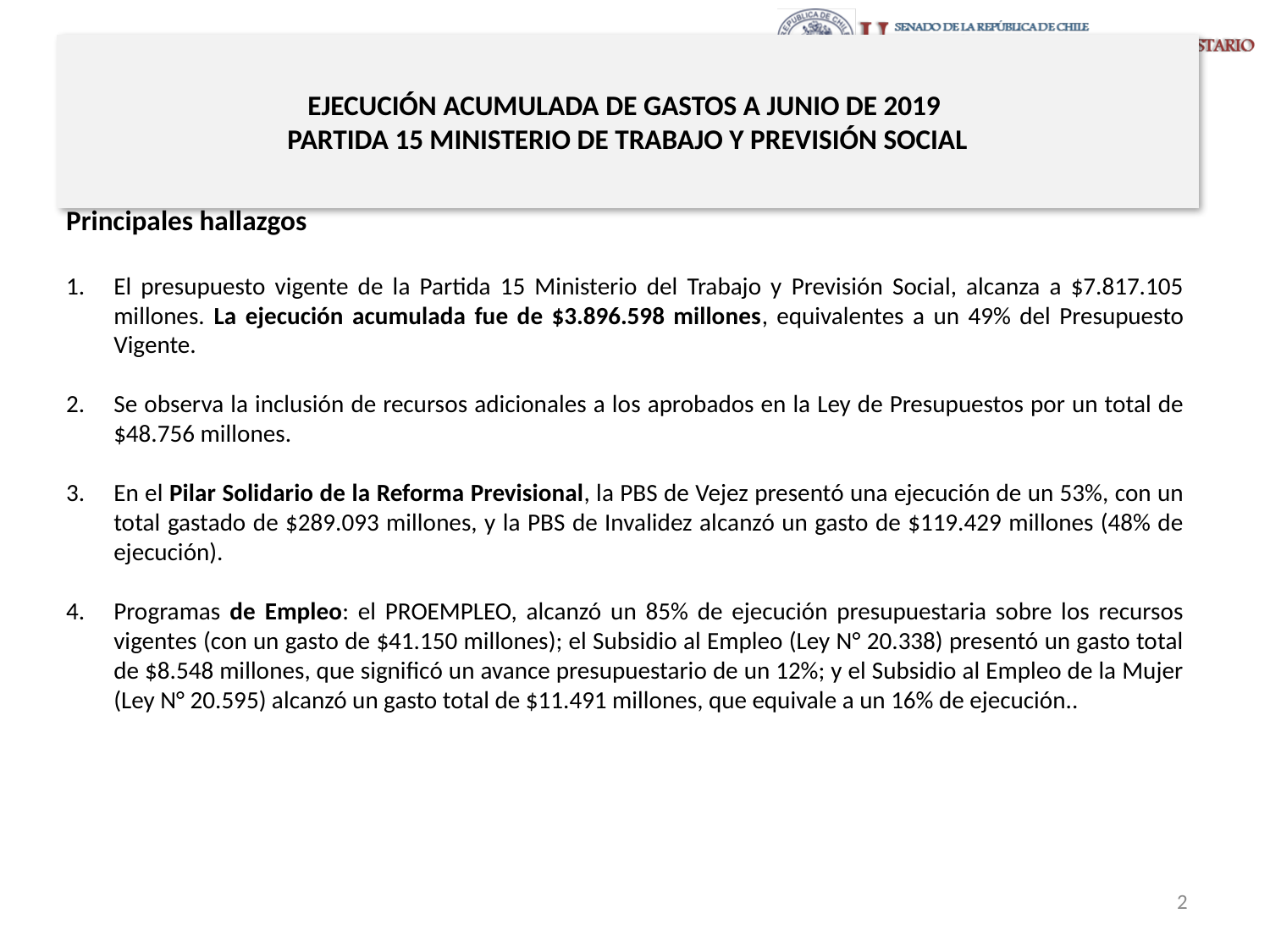

# EJECUCIÓN ACUMULADA DE GASTOS A JUNIO DE 2019 PARTIDA 15 MINISTERIO DE TRABAJO Y PREVISIÓN SOCIAL
Principales hallazgos

El presupuesto vigente de la Partida 15 Ministerio del Trabajo y Previsión Social, alcanza a $7.817.105 millones. La ejecución acumulada fue de $3.896.598 millones, equivalentes a un 49% del Presupuesto Vigente.

Se observa la inclusión de recursos adicionales a los aprobados en la Ley de Presupuestos por un total de $48.756 millones.

En el Pilar Solidario de la Reforma Previsional, la PBS de Vejez presentó una ejecución de un 53%, con un total gastado de $289.093 millones, y la PBS de Invalidez alcanzó un gasto de $119.429 millones (48% de ejecución).

Programas de Empleo: el PROEMPLEO, alcanzó un 85% de ejecución presupuestaria sobre los recursos vigentes (con un gasto de $41.150 millones); el Subsidio al Empleo (Ley N° 20.338) presentó un gasto total de $8.548 millones, que significó un avance presupuestario de un 12%; y el Subsidio al Empleo de la Mujer (Ley N° 20.595) alcanzó un gasto total de $11.491 millones, que equivale a un 16% de ejecución..

2